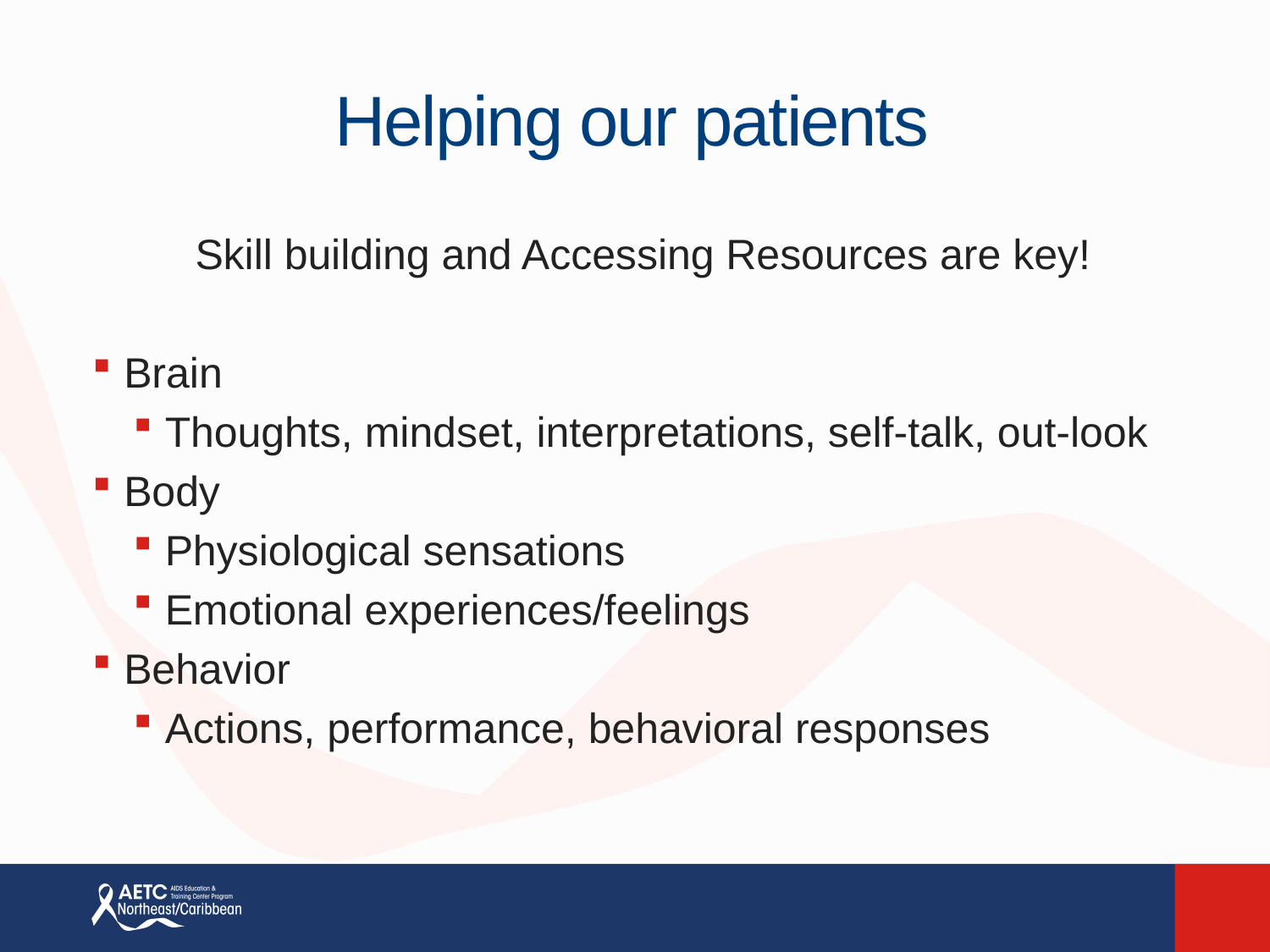

# Helping our patients
Skill building and Accessing Resources are key!

Brain
Thoughts, mindset, interpretations, self-talk, out-look
Body
Physiological sensations
Emotional experiences/feelings
Behavior
Actions, performance, behavioral responses